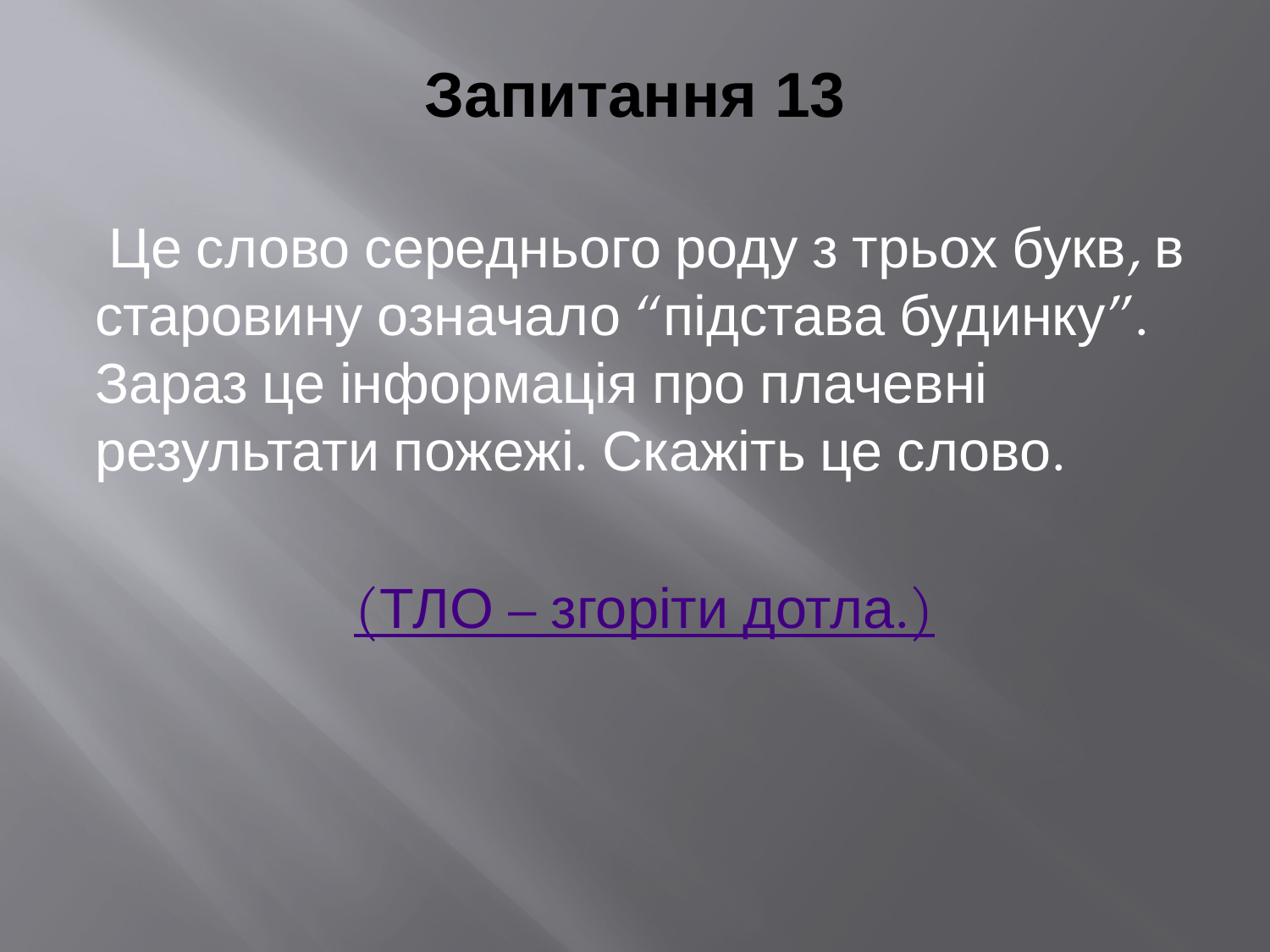

# Запитання 13

 Це слово середнього роду з трьох букв, в старовину означало “підстава будинку”. Зараз це інформація про плачевні результати пожежі. Скажіть це слово.

(ТЛО – згоріти дотла.)